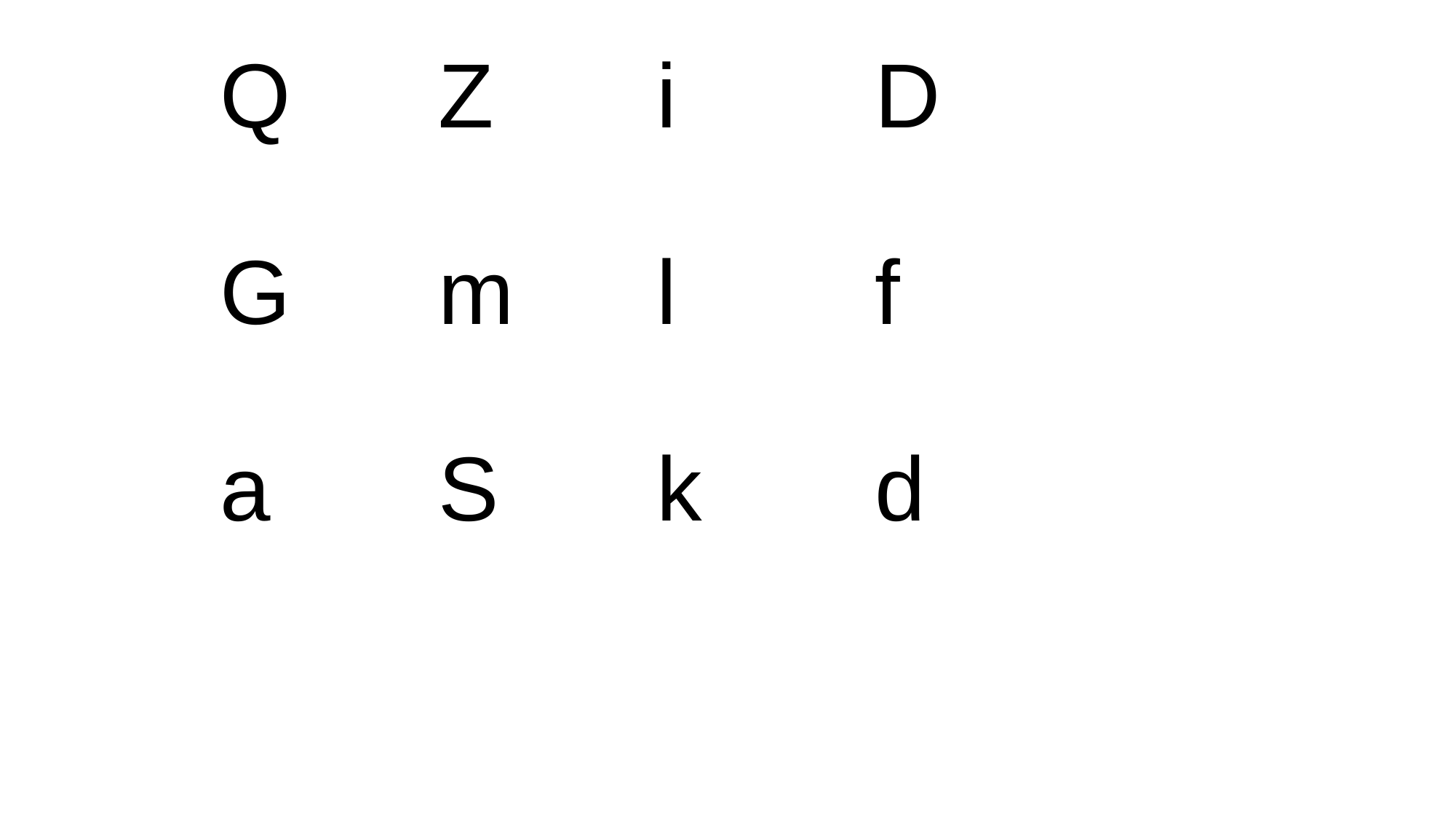

# Q		Z		i		D G		m		l		f a		S		k		d